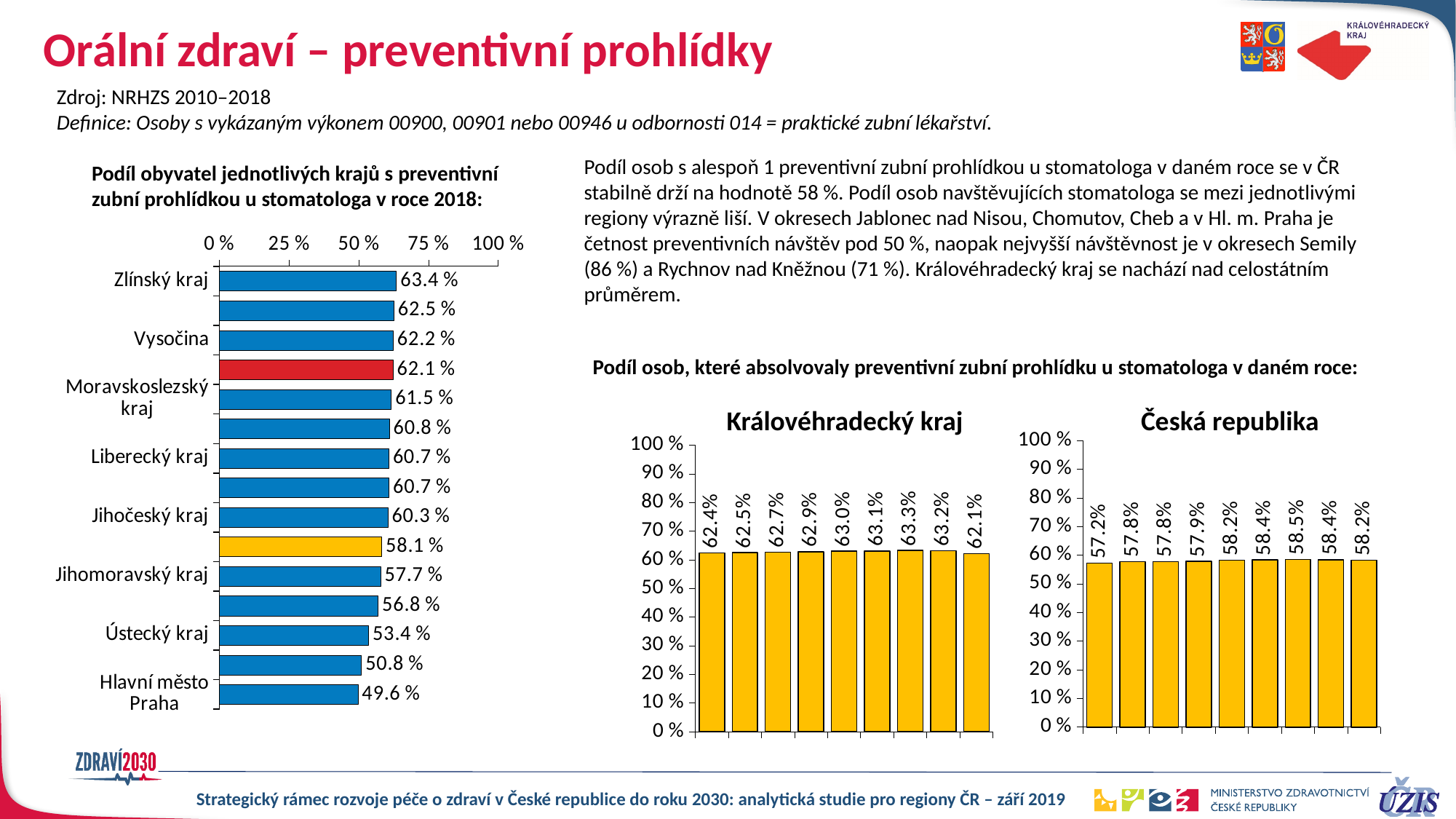

# Orální zdraví – preventivní prohlídky
Zdroj: NRHZS 2010–2018
Definice: Osoby s vykázaným výkonem 00900, 00901 nebo 00946 u odbornosti 014 = praktické zubní lékařství.
Podíl osob s alespoň 1 preventivní zubní prohlídkou u stomatologa v daném roce se v ČR stabilně drží na hodnotě 58 %. Podíl osob navštěvujících stomatologa se mezi jednotlivými regiony výrazně liší. V okresech Jablonec nad Nisou, Chomutov, Cheb a v Hl. m. Praha je četnost preventivních návštěv pod 50 %, naopak nejvyšší návštěvnost je v okresech Semily (86 %) a Rychnov nad Kněžnou (71 %). Královéhradecký kraj se nachází nad celostátním průměrem.
Podíl obyvatel jednotlivých krajů s preventivní zubní prohlídkou u stomatologa v roce 2018:

### Chart

| Category | Řada 1 |
|---|---|
| Zlínský kraj | 0.6337010602889195 |
| Olomoucký kraj | 0.6247725465459496 |
| Vysočina | 0.6219001648268541 |
| Královéhradecký kraj | 0.6214462635830084 |
| Moravskoslezský kraj | 0.6154012219079903 |
| Pardubický kraj | 0.6082311581988933 |
| Liberecký kraj | 0.6069364685422372 |
| Plzeňský kraj | 0.6069059270409765 |
| Jihočeský kraj | 0.6032837735154298 |
| Česká republika | 0.5814658356569408 |
| Jihomoravský kraj | 0.5769581060309988 |
| Středočeský kraj | 0.5679244201681416 |
| Ústecký kraj | 0.5340088717736241 |
| Karlovarský kraj | 0.5084782498264385 |
| Hlavní město Praha | 0.49616296541096805 |
Podíl osob, které absolvovaly preventivní zubní prohlídku u stomatologa v daném roce:
Česká republika
Královéhradecký kraj

### Chart

| Category | Počet osob v domácí péči |
|---|---|
| 2010 | 0.5722251269747676 |
| 2011 | 0.5777732218364077 |
| 2012 | 0.5778108998080376 |
| 2013 | 0.5789768521068857 |
| 2014 | 0.5821888204250851 |
| 2015 | 0.5836891638026641 |
| 2016 | 0.5852036727077082 |
| 2017 | 0.5843618496238623 |
| 2018 | 0.5820487219131905 |

### Chart

| Category | kraj |
|---|---|
| 2010 | 0.6238634231529723 |
| 2011 | 0.6253262340943959 |
| 2012 | 0.6268737913210063 |
| 2013 | 0.6285247974379273 |
| 2014 | 0.6300454932666342 |
| 2015 | 0.6310464926442577 |
| 2016 | 0.633038025897307 |
| 2017 | 0.6316170704078075 |
| 2018 | 0.6214462635830084 |